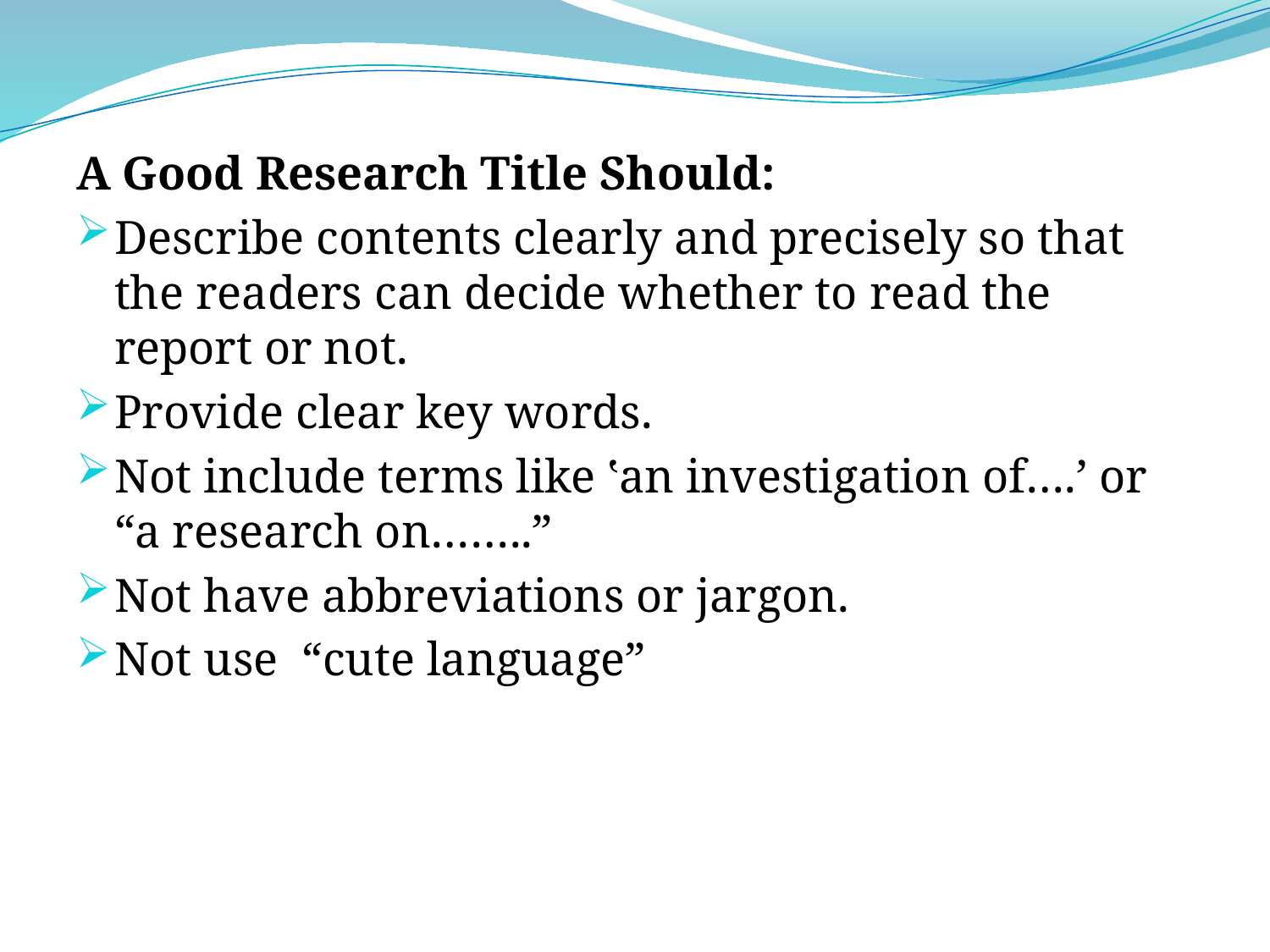

A Good Research Title Should:
Describe contents clearly and precisely so that the readers can decide whether to read the report or not.
Provide clear key words.
Not include terms like ‛an investigation of….’ or “a research on……..”
Not have abbreviations or jargon.
Not use  “cute language”